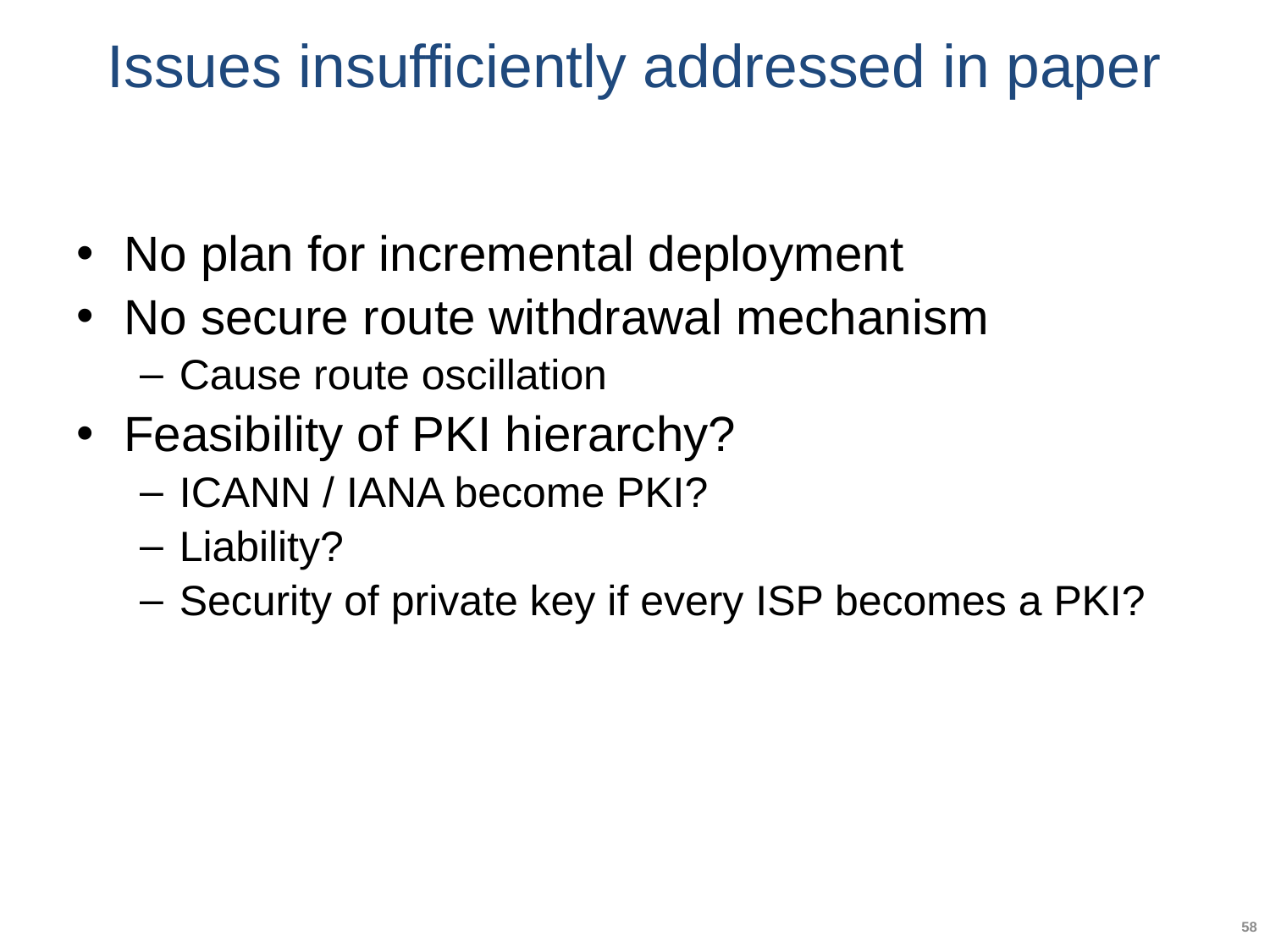

# Issues insufficiently addressed in paper
No plan for incremental deployment
No secure route withdrawal mechanism
Cause route oscillation
Feasibility of PKI hierarchy?
ICANN / IANA become PKI?
Liability?
Security of private key if every ISP becomes a PKI?
58